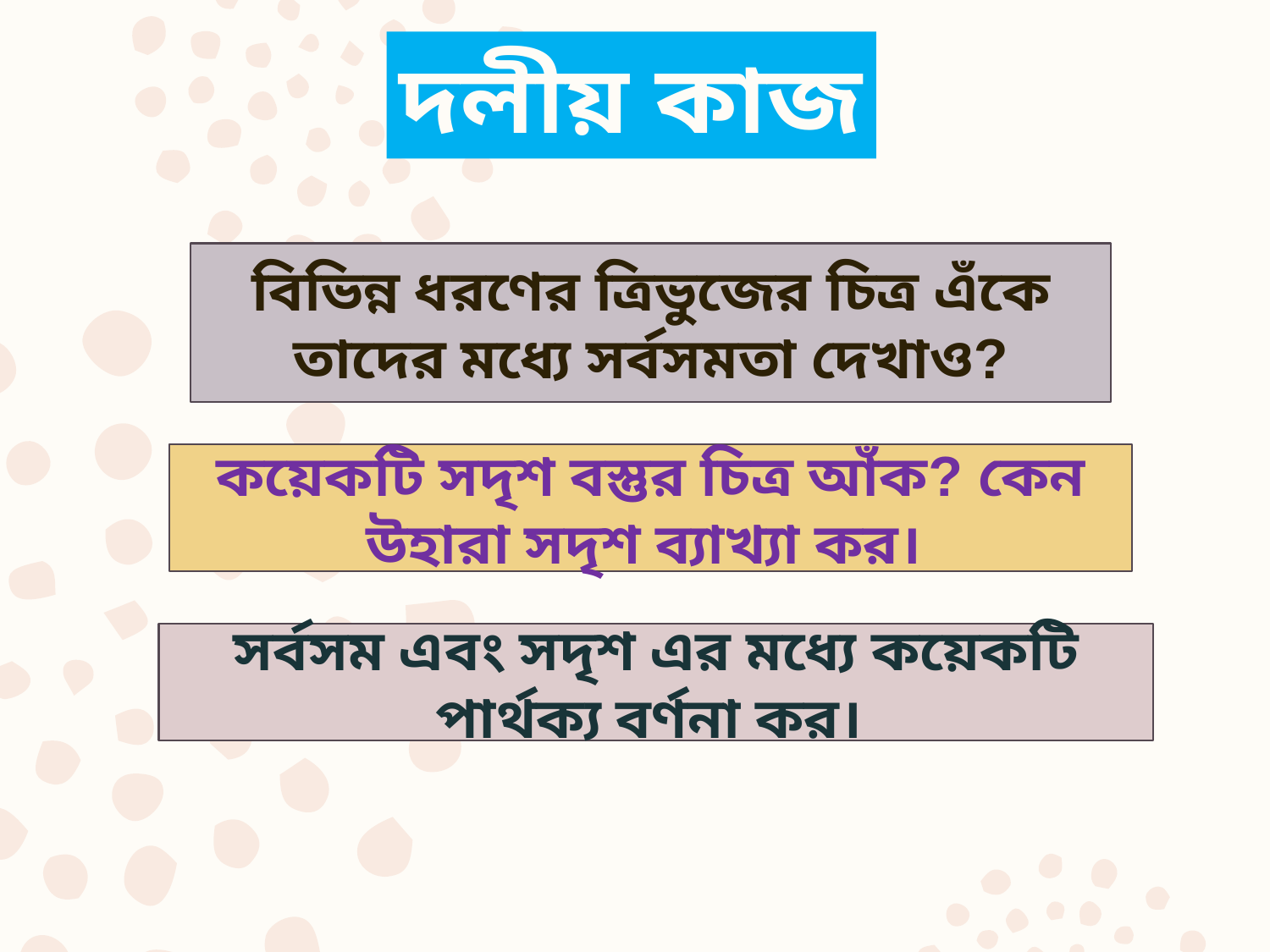

দলীয় কাজ
বিভিন্ন ধরণের ত্রিভুজের চিত্র এঁকে তাদের মধ্যে সর্বসমতা দেখাও?
কয়েকটি সদৃশ বস্তুর চিত্র আঁক? কেন উহারা সদৃশ ব্যাখ্যা কর।
সর্বসম এবং সদৃশ এর মধ্যে কয়েকটি পার্থক্য বর্ণনা কর।